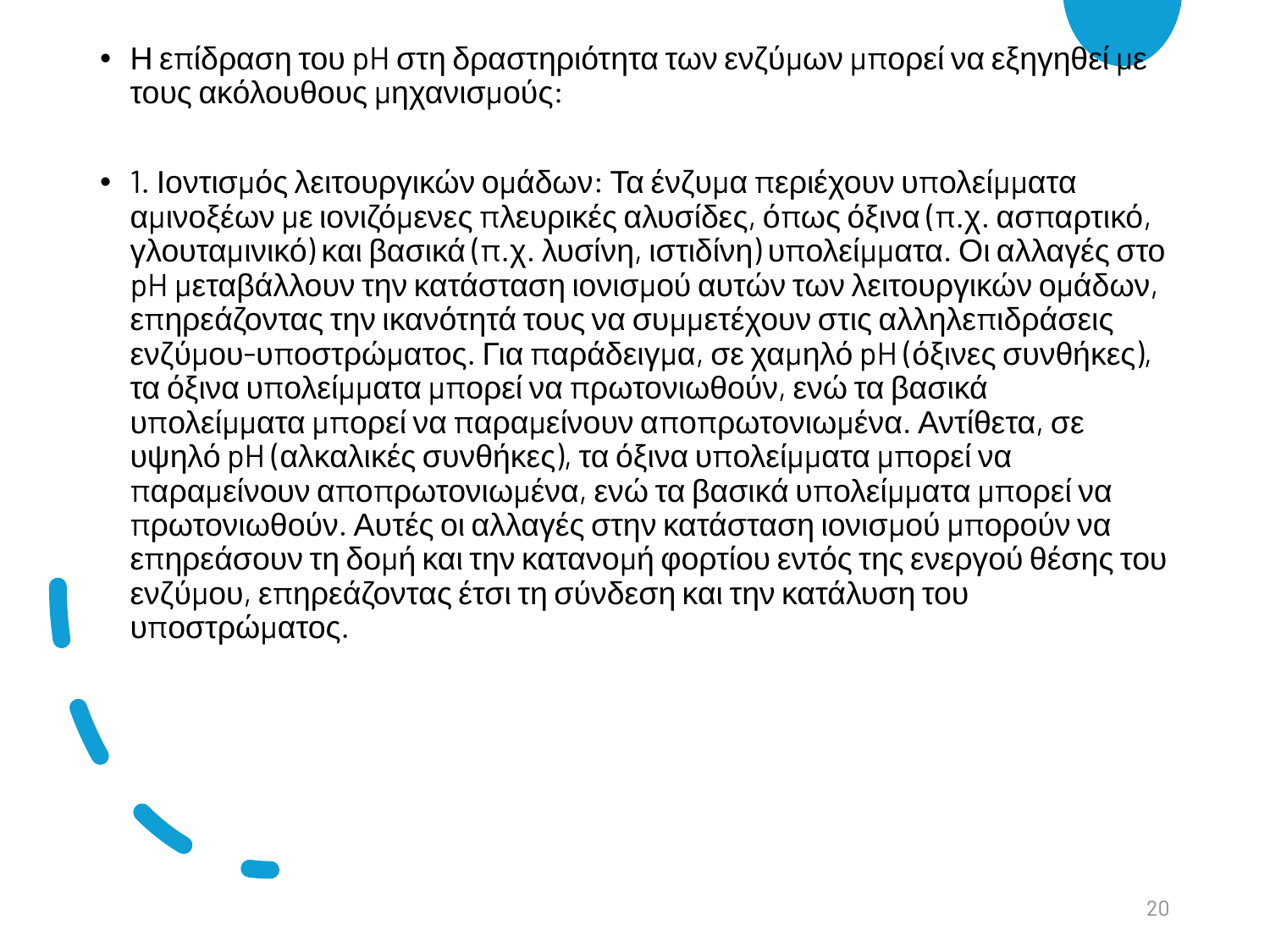

Η επίδραση του pH στη δραστηριότητα των ενζύμων μπορεί να εξηγηθεί με τους ακόλουθους μηχανισμούς:

1. Ιοντισμός λειτουργικών ομάδων: Τα ένζυμα περιέχουν υπολείμματα αμινοξέων με ιονιζόμενες πλευρικές αλυσίδες, όπως όξινα (π.χ. ασπαρτικό, γλουταμινικό) και βασικά (π.χ. λυσίνη, ιστιδίνη) υπολείμματα. Οι αλλαγές στο pH μεταβάλλουν την κατάσταση ιονισμού αυτών των λειτουργικών ομάδων, επηρεάζοντας την ικανότητά τους να συμμετέχουν στις αλληλεπιδράσεις ενζύμου-υποστρώματος. Για παράδειγμα, σε χαμηλό pH (όξινες συνθήκες), τα όξινα υπολείμματα μπορεί να πρωτονιωθούν, ενώ τα βασικά υπολείμματα μπορεί να παραμείνουν αποπρωτονιωμένα. Αντίθετα, σε υψηλό pH (αλκαλικές συνθήκες), τα όξινα υπολείμματα μπορεί να παραμείνουν αποπρωτονιωμένα, ενώ τα βασικά υπολείμματα μπορεί να πρωτονιωθούν. Αυτές οι αλλαγές στην κατάσταση ιονισμού μπορούν να επηρεάσουν τη δομή και την κατανομή φορτίου εντός της ενεργού θέσης του ενζύμου, επηρεάζοντας έτσι τη σύνδεση και την κατάλυση του υποστρώματος.

20